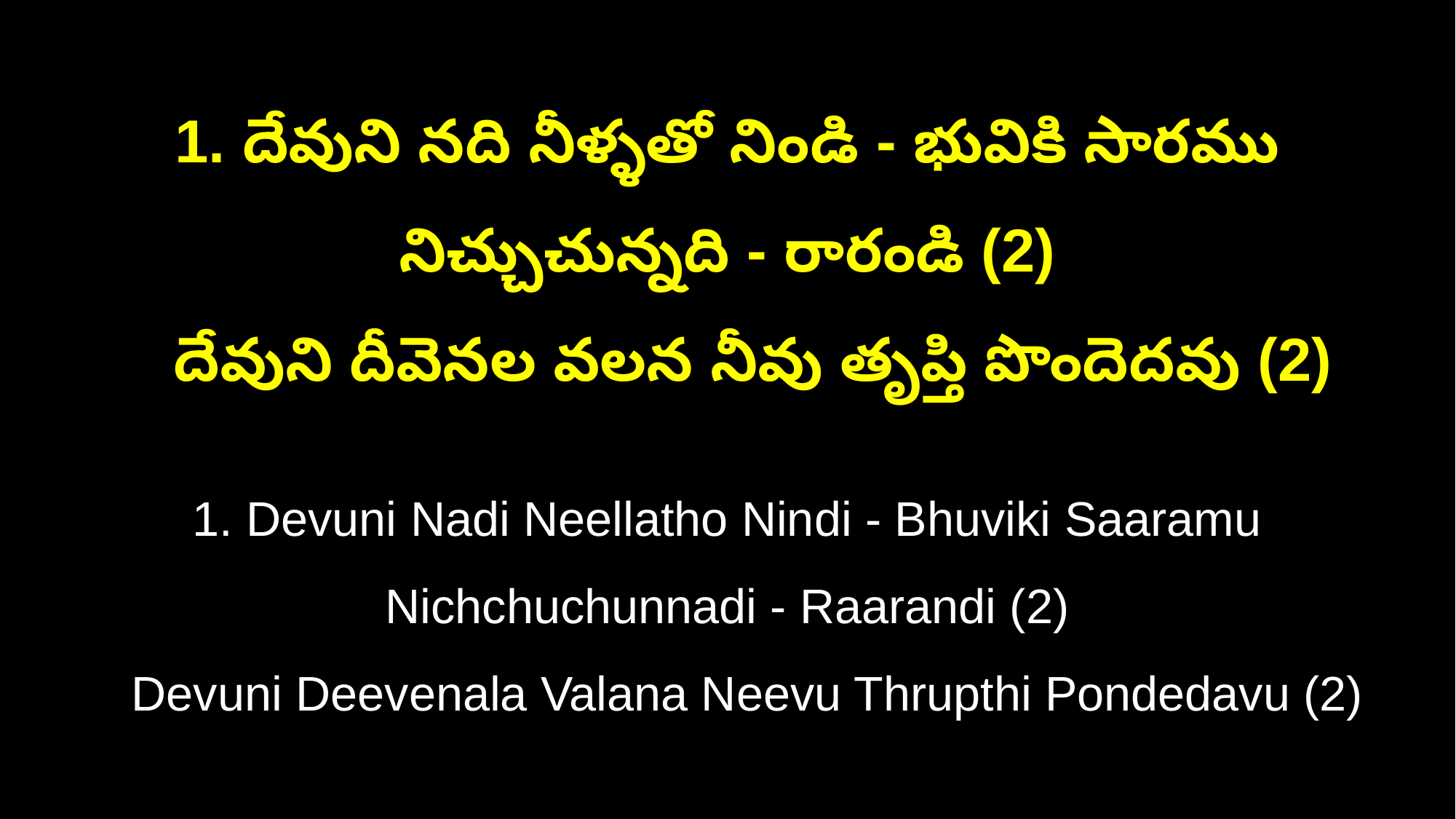

1. దేవుని నది నీళ్ళతో నిండి - భువికి సారము నిచ్చుచున్నది - రారండి (2)
   దేవుని దీవెనల వలన నీవు తృప్తి పొందెదవు (2)
1. Devuni Nadi Neellatho Nindi - Bhuviki Saaramu Nichchuchunnadi - Raarandi (2)
   Devuni Deevenala Valana Neevu Thrupthi Pondedavu (2)